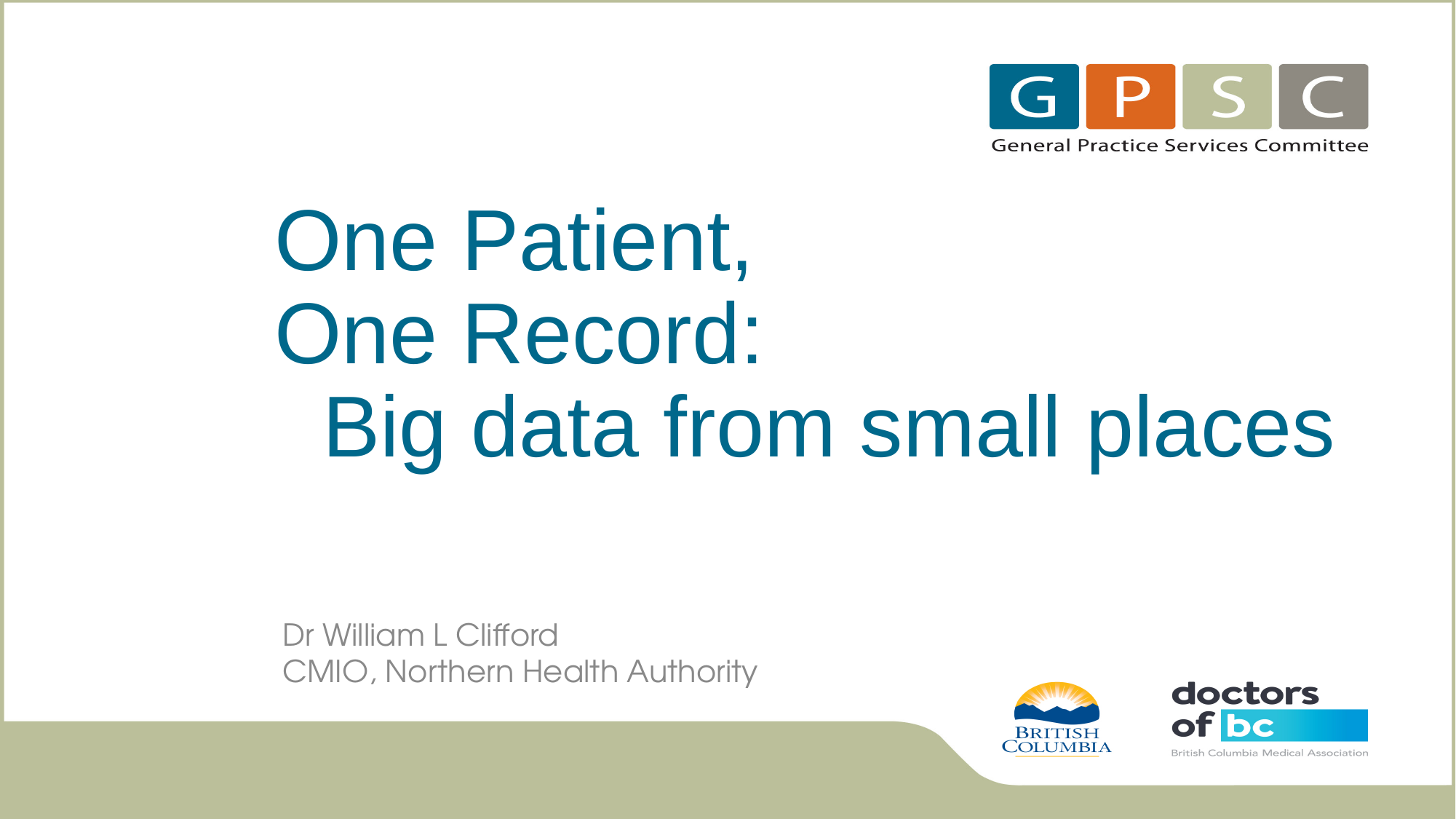

# One Patient, One Record: Big data from small places
Dr William L Clifford
CMIO, Northern Health Authority